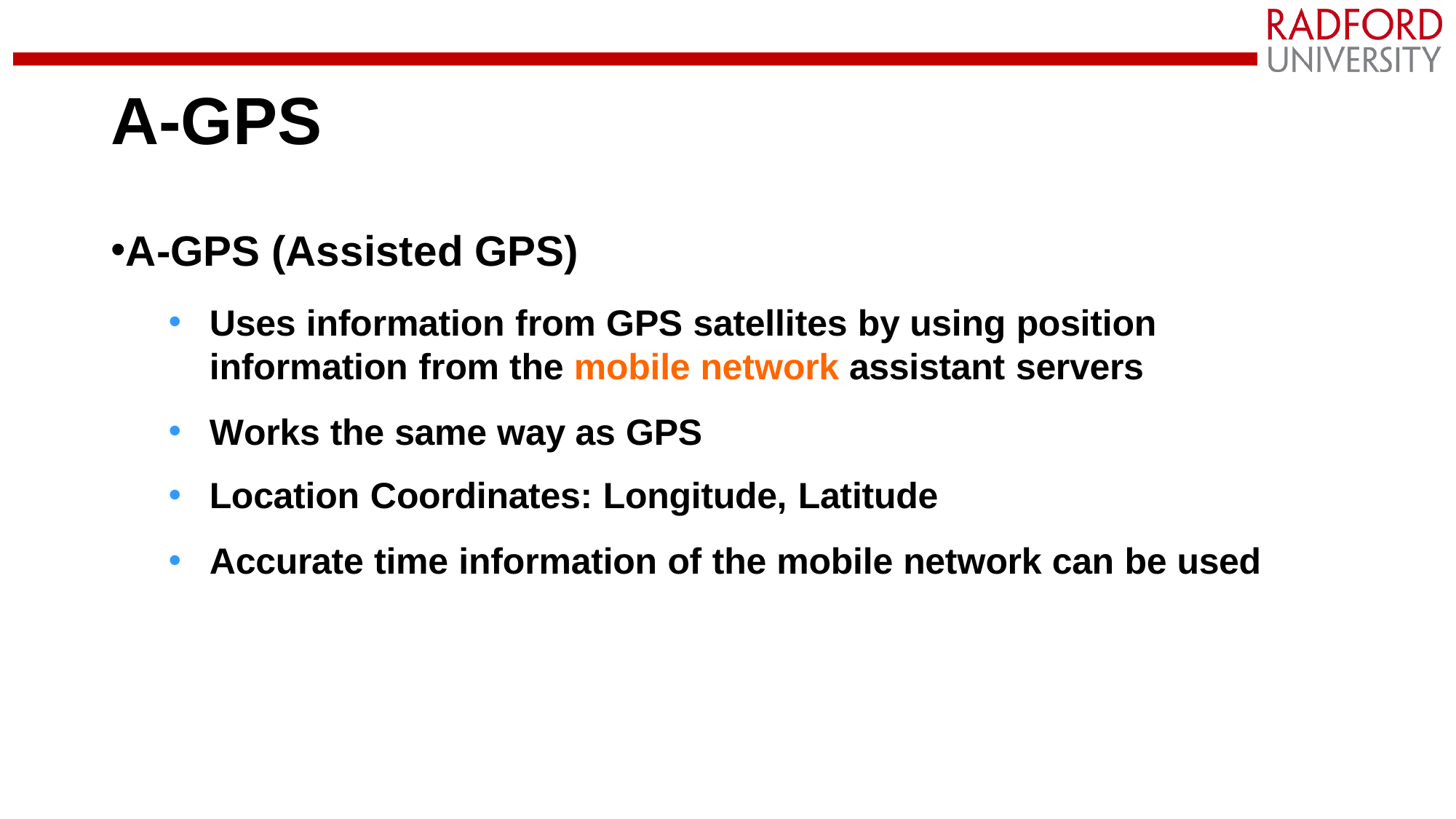

# A-GPS
A-GPS (Assisted GPS)
Uses information from GPS satellites by using position information from the mobile network assistant servers
Works the same way as GPS
Location Coordinates: Longitude, Latitude
Accurate time information of the mobile network can be used